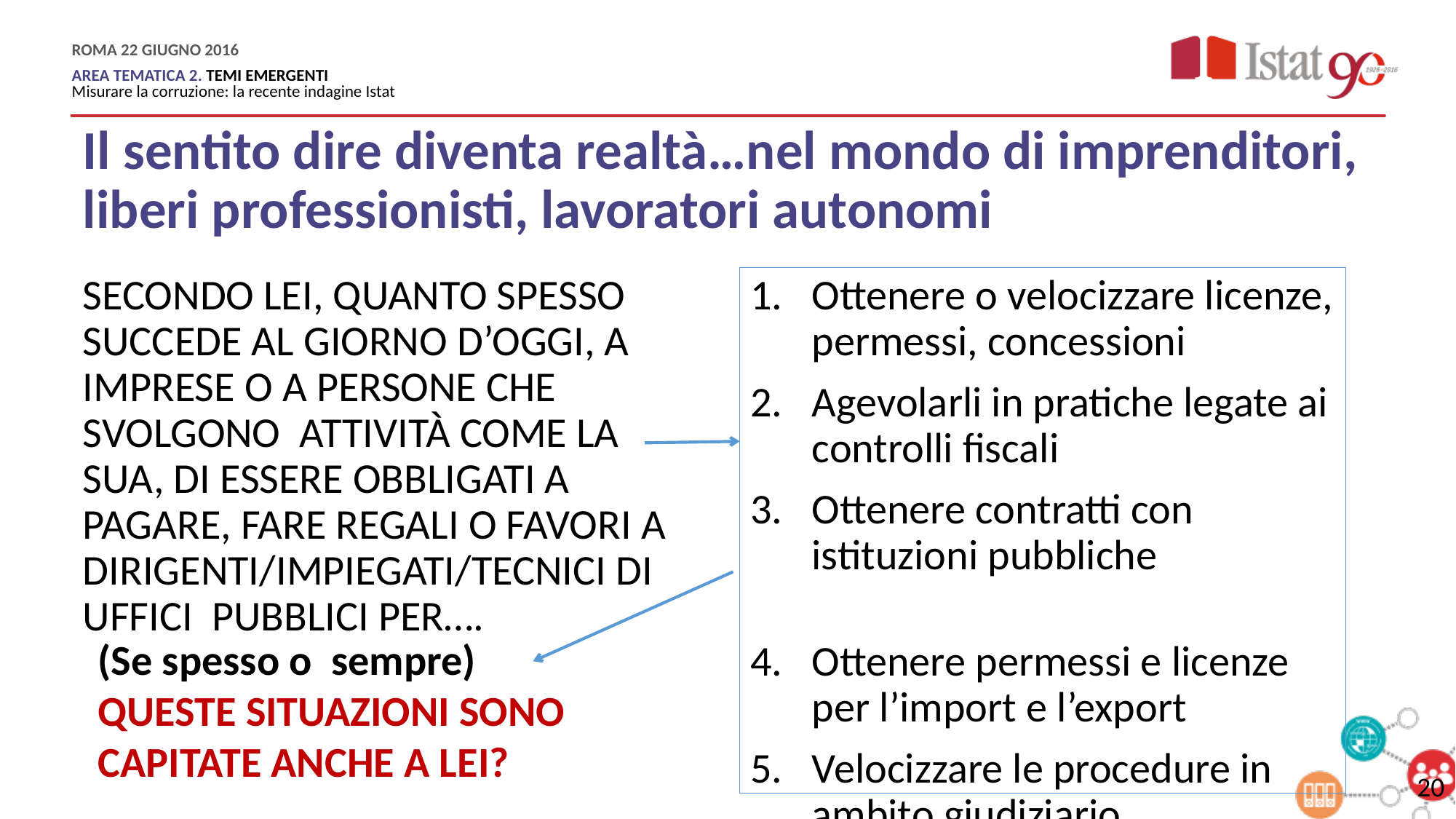

# Il sentito dire diventa realtà…nel mondo di imprenditori, liberi professionisti, lavoratori autonomi
Secondo Lei, quanto spesso succede al giorno d’oggi, a imprese o a persone che svolgono  attività come la Sua, di essere obbligati a pagare, fare regali o favori a dirigenti/impiegati/tecnici di uffici  pubblici per….
Ottenere o velocizzare licenze, permessi, concessioni
Agevolarli in pratiche legate ai controlli fiscali
Ottenere contratti con istituzioni pubbliche
Ottenere permessi e licenze per l’import e l’export
Velocizzare le procedure in ambito giudiziario
(Se spesso o  sempre)
Queste situazioni sono capitate anche a lei?
20